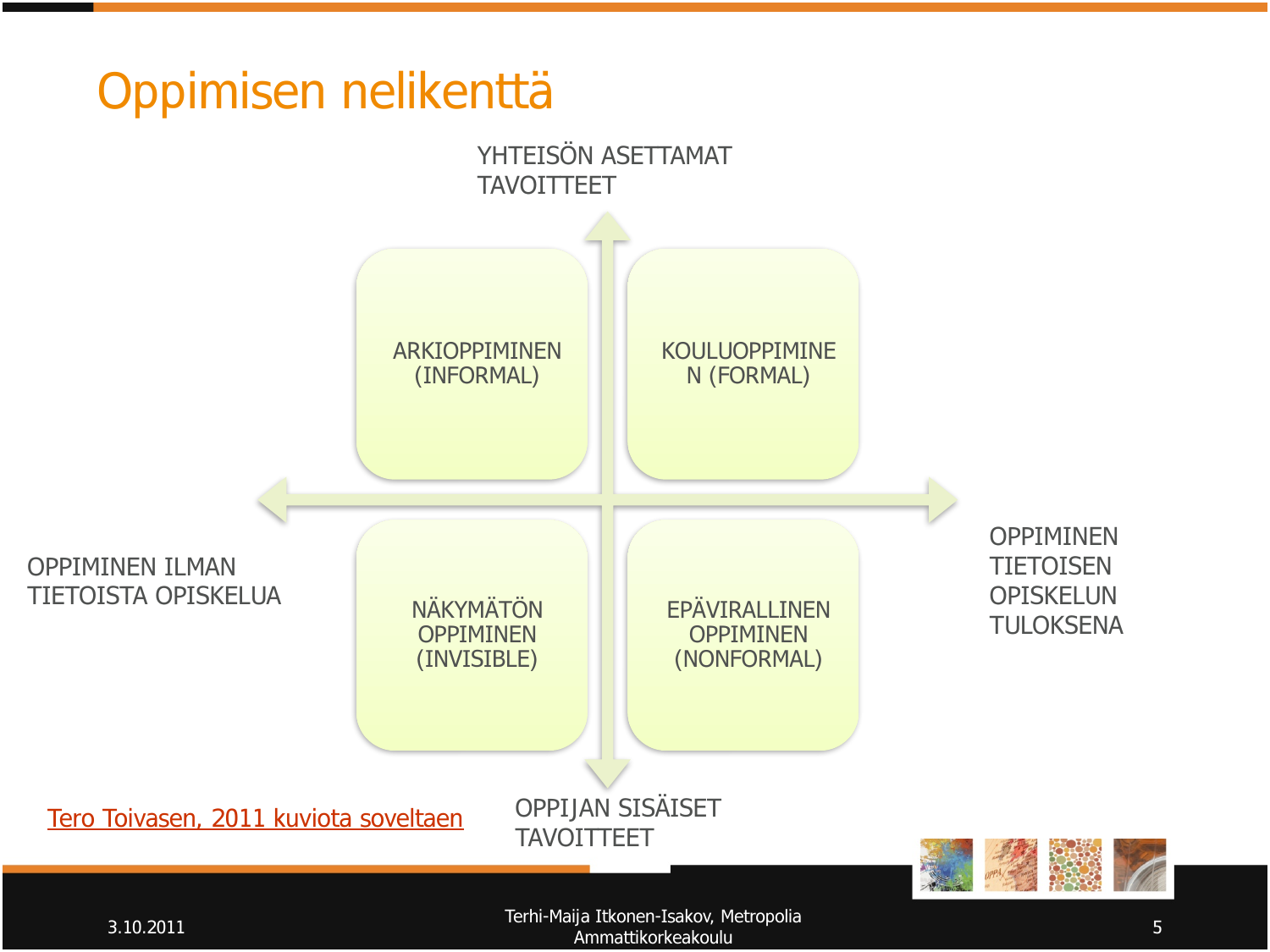

# Oppimisen nelikenttä
YHTEISÖN ASETTAMAT TAVOITTEET
ARKIOPPIMINEN (INFORMAL)
KOULUOPPIMINEN (FORMAL)
NÄKYMÄTÖN OPPIMINEN (INVISIBLE)
EPÄVIRALLINEN OPPIMINEN (NONFORMAL)
OPPIMINEN TIETOISEN  OPISKELUN TULOKSENA
OPPIMINEN ILMAN TIETOISTA OPISKELUA
OPPIJAN SISÄISET  TAVOITTEET
Tero Toivasen, 2011 kuviota soveltaen
3.10.2011
Terhi-Maija Itkonen-Isakov, Metropolia Ammattikorkeakoulu
5